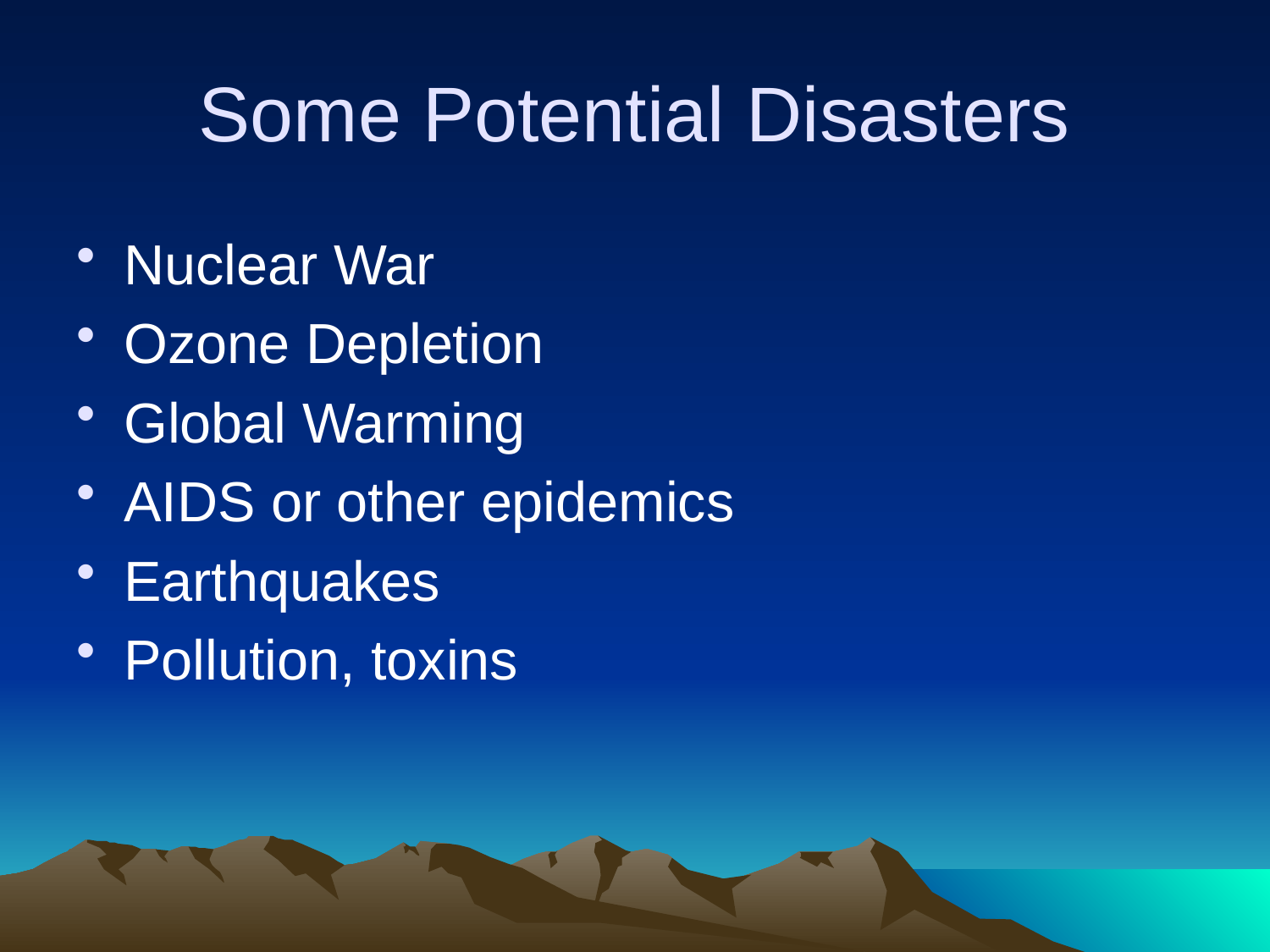

# Some Potential Disasters
Nuclear War
Ozone Depletion
Global Warming
AIDS or other epidemics
Earthquakes
Pollution, toxins